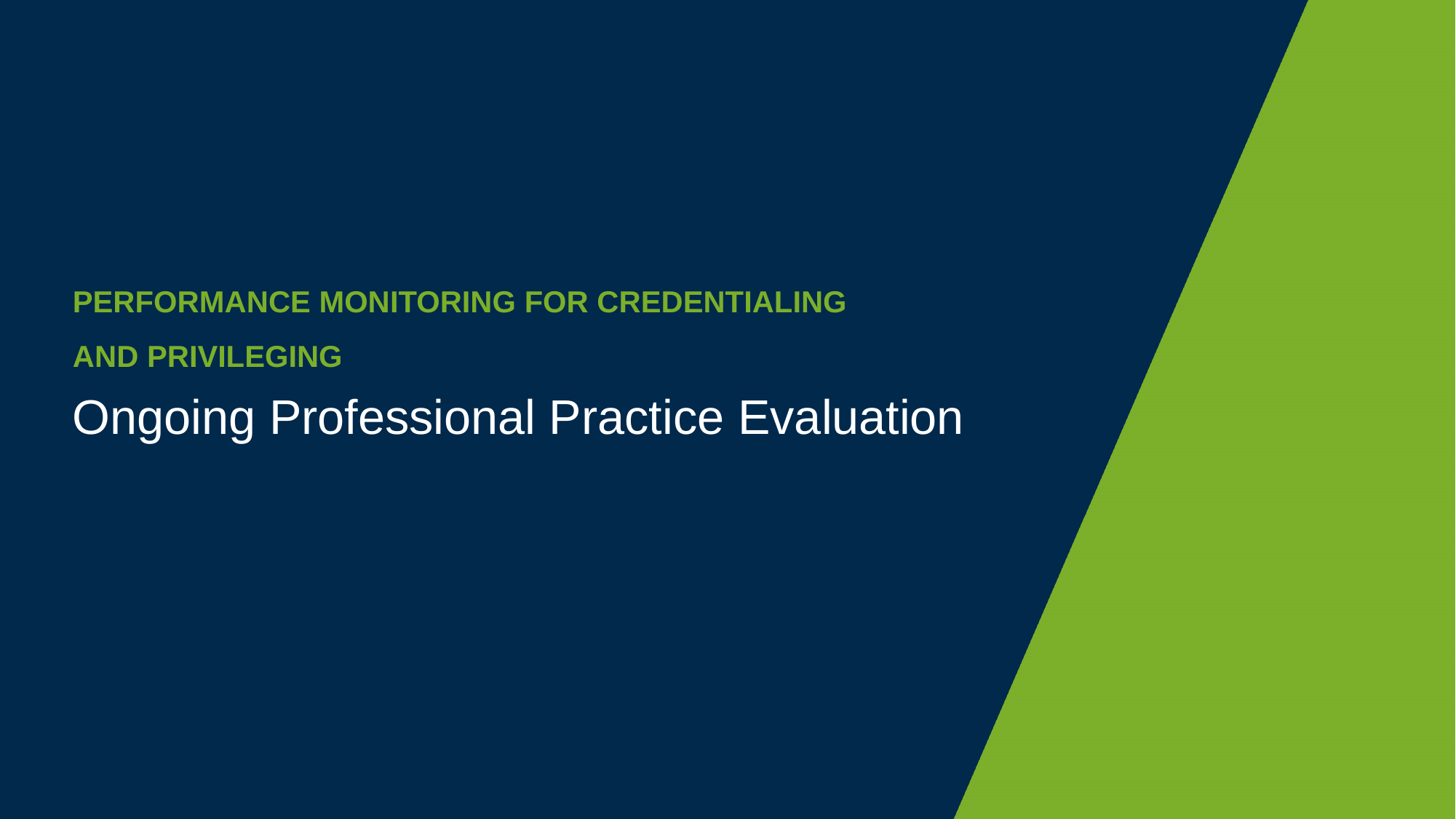

Performance Monitoring for Credentialing
and Privileging
# Ongoing Professional Practice Evaluation